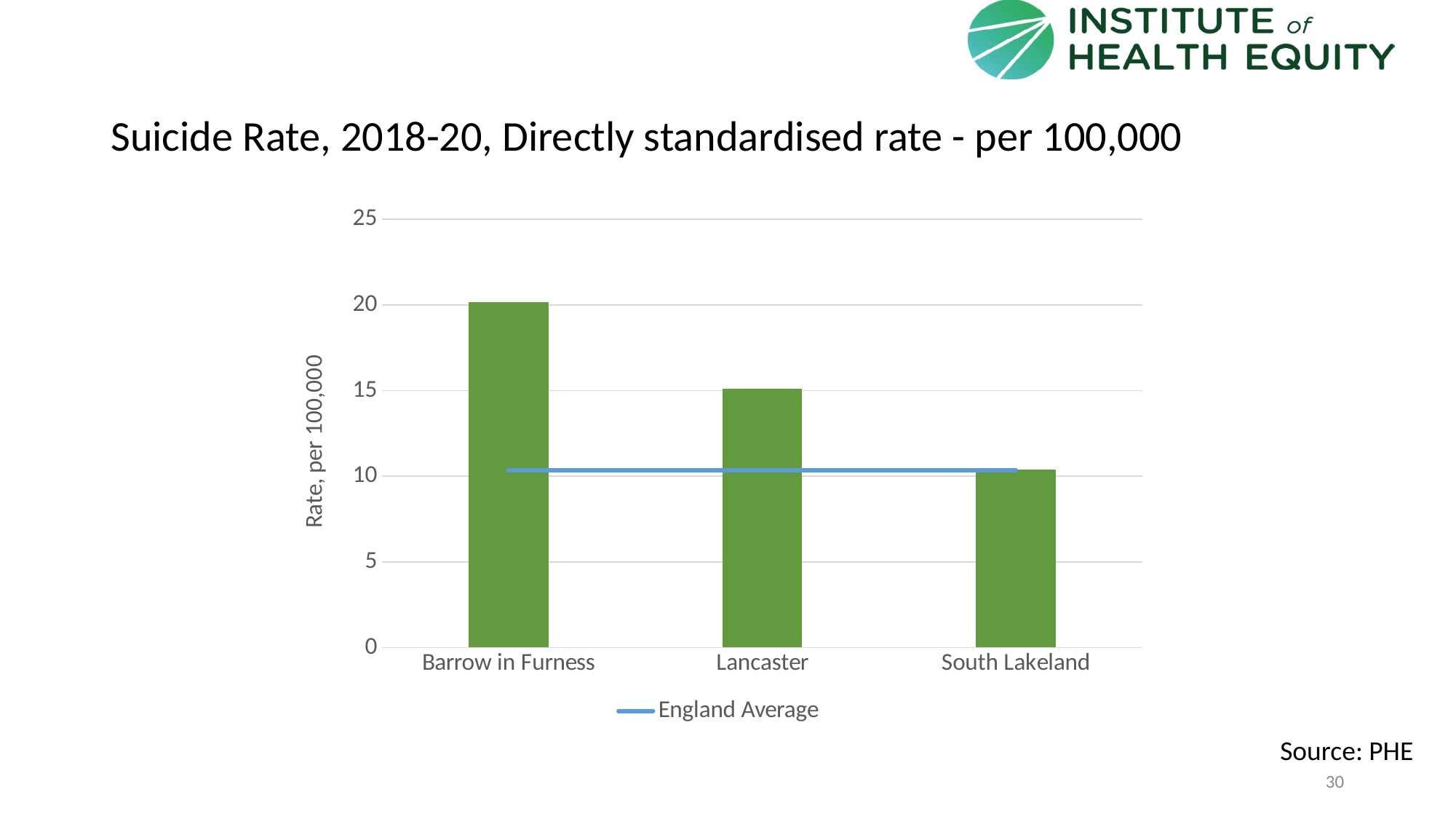

# Suicide Rate, 2018-20, Directly standardised rate - per 100,000

### Chart

| Category | Area | England Average |
|---|---|---|
| Barrow in Furness | 20.1571 | 10.3584627204707 |
| Lancaster | 15.0834 | 10.3584627204707 |
| South Lakeland | 10.3669 | 10.3584627204707 |
Source: PHE
30